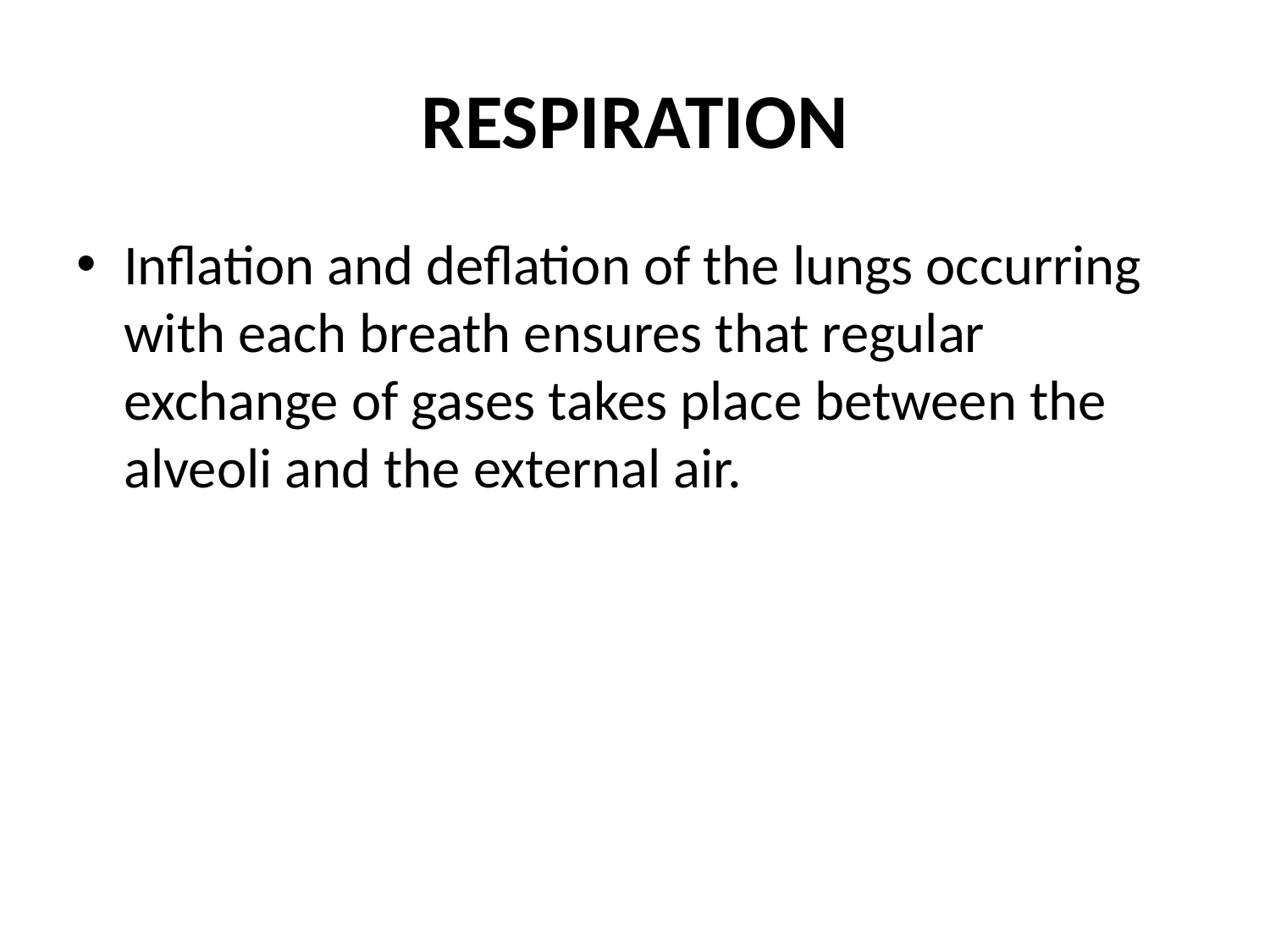

# RESPIRATION
Inflation and deflation of the lungs occurring with each breath ensures that regular exchange of gases takes place between the alveoli and the external air.